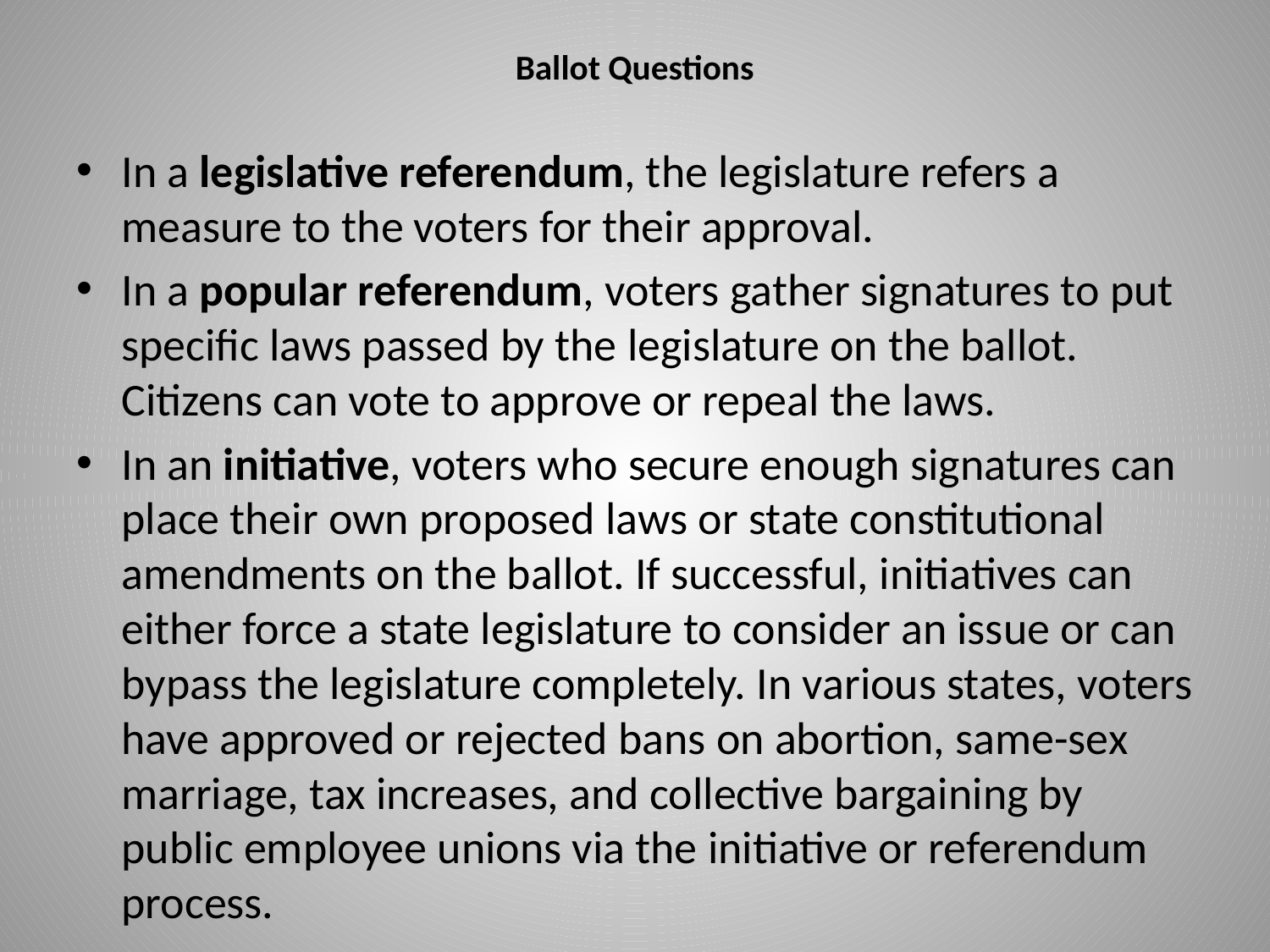

# Ballot Questions
In a legislative referendum, the legislature refers a measure to the voters for their approval.
In a popular referendum, voters gather signatures to put specific laws passed by the legislature on the ballot. Citizens can vote to approve or repeal the laws.
In an initiative, voters who secure enough signatures can place their own proposed laws or state constitutional amendments on the ballot. If successful, initiatives can either force a state legislature to consider an issue or can bypass the legislature completely. In various states, voters have approved or rejected bans on abortion, same-sex marriage, tax increases, and collective bargaining by public employee unions via the initiative or referendum process.